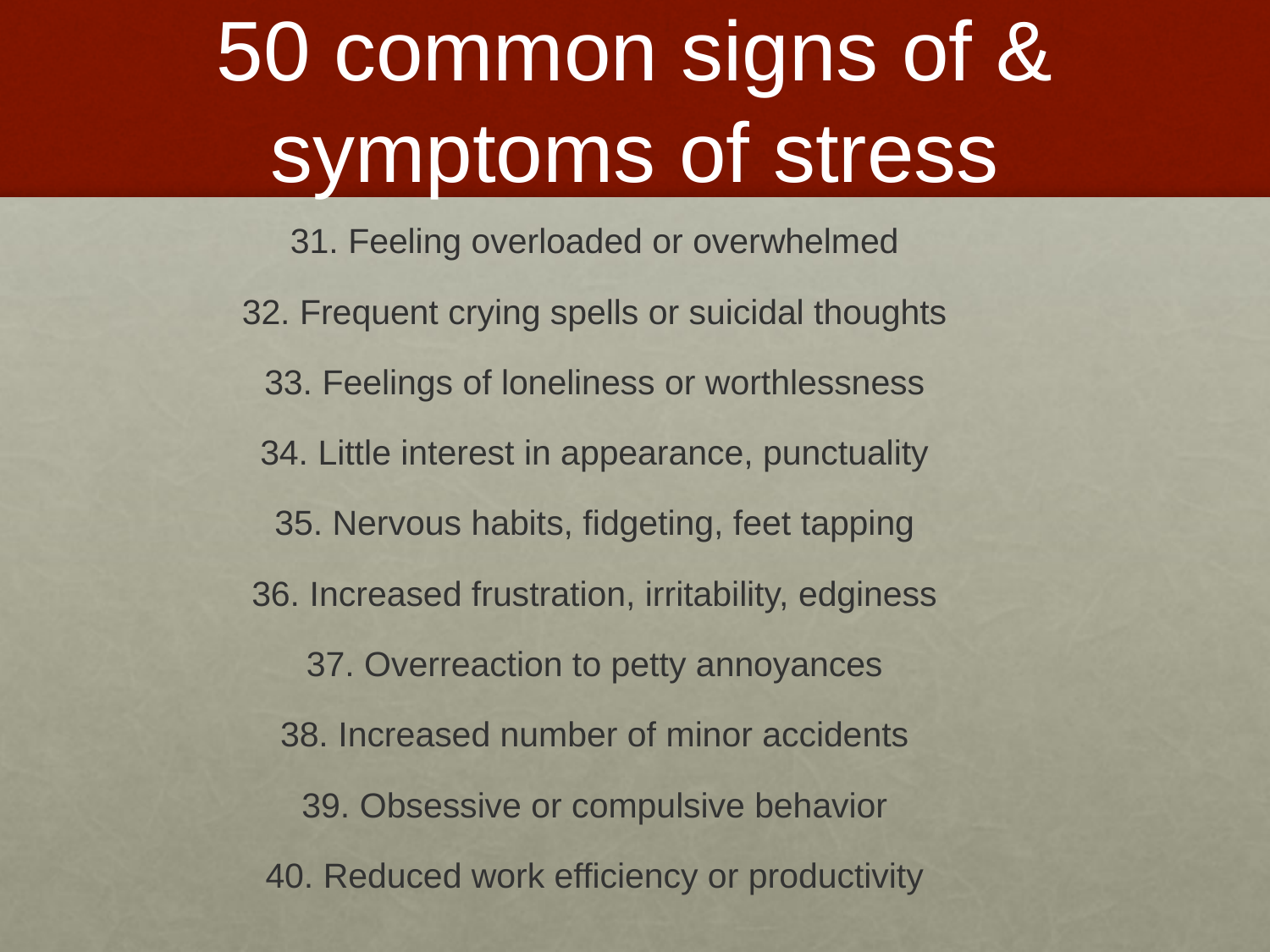

# 50 common signs of & symptoms of stress
31. Feeling overloaded or overwhelmed
32. Frequent crying spells or suicidal thoughts
33. Feelings of loneliness or worthlessness
34. Little interest in appearance, punctuality
35. Nervous habits, fidgeting, feet tapping
36. Increased frustration, irritability, edginess
37. Overreaction to petty annoyances
38. Increased number of minor accidents
39. Obsessive or compulsive behavior
40. Reduced work efficiency or productivity